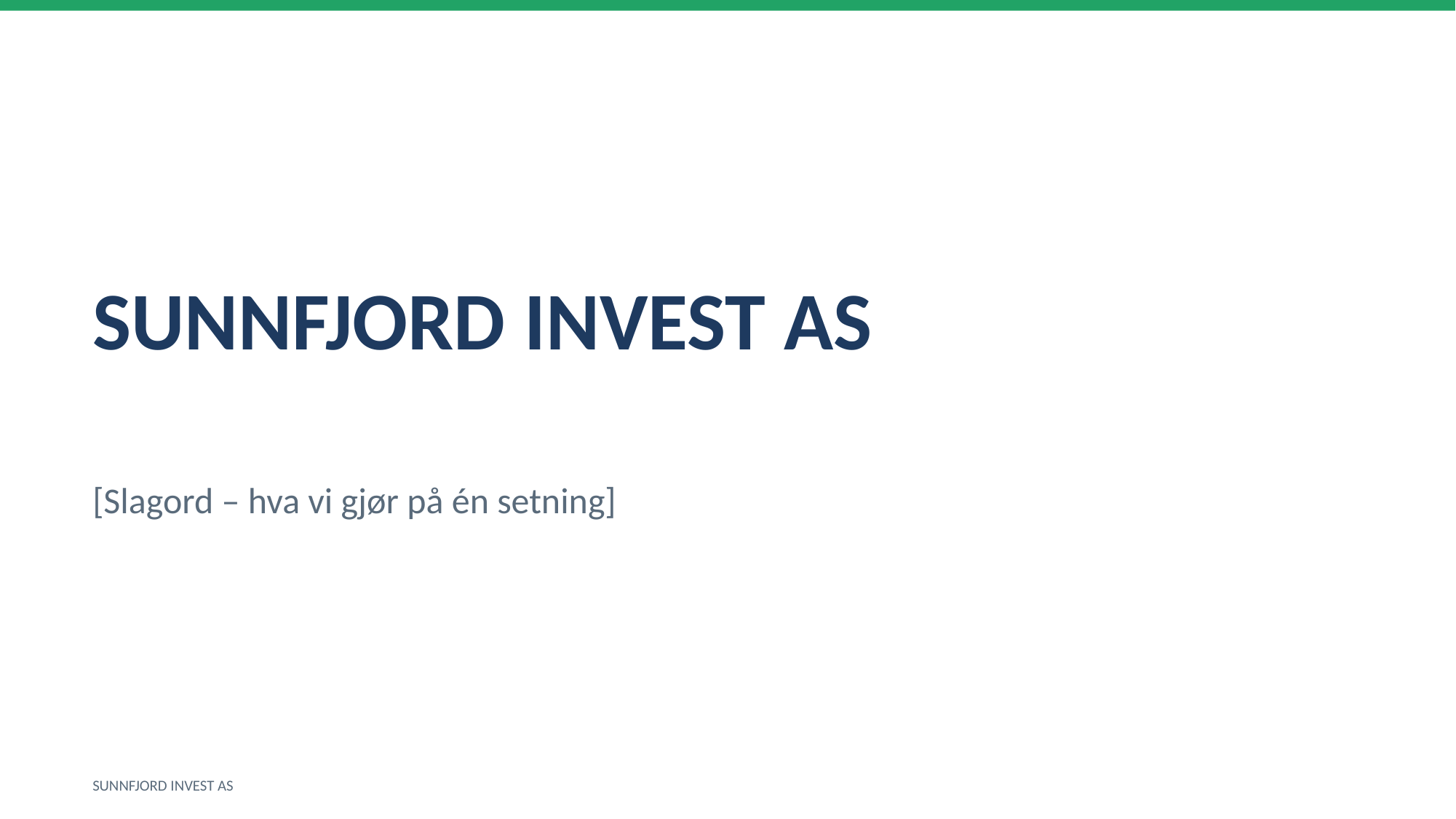

SUNNFJORD INVEST AS
[Slagord – hva vi gjør på én setning]
SUNNFJORD INVEST AS